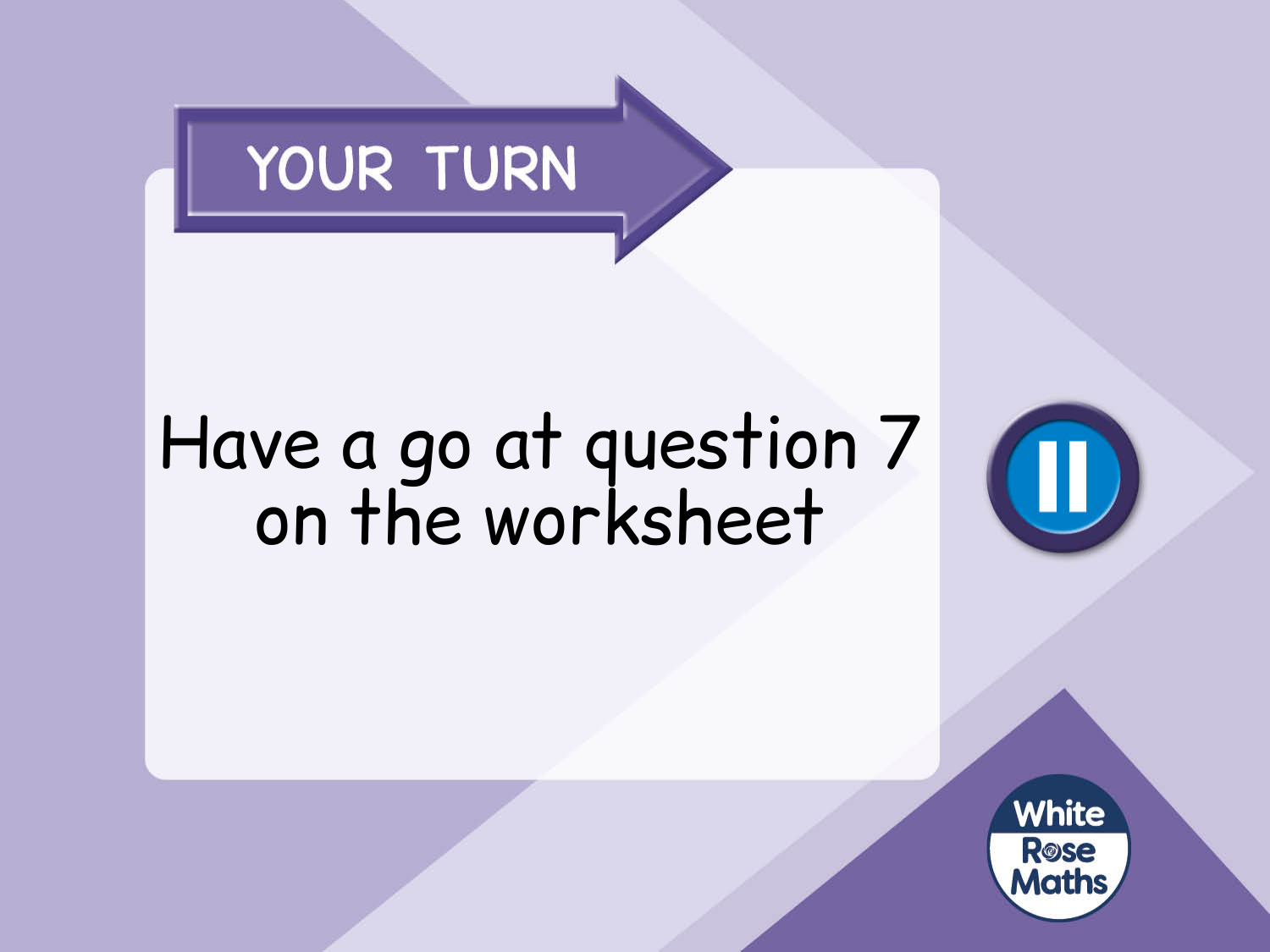

# Have a go at question 7 on the worksheet